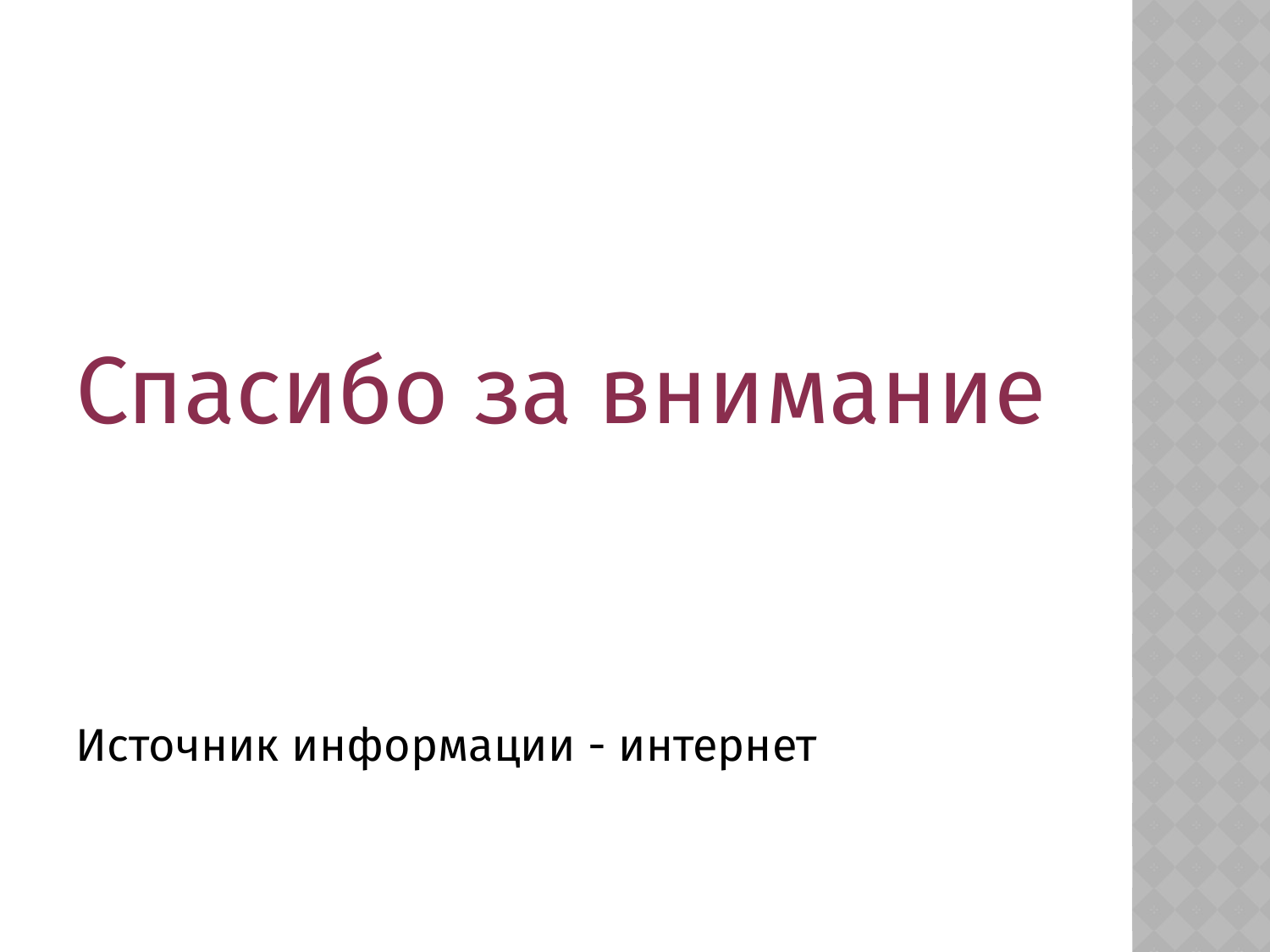

Спасибо за внимание

Источник информации - интернет